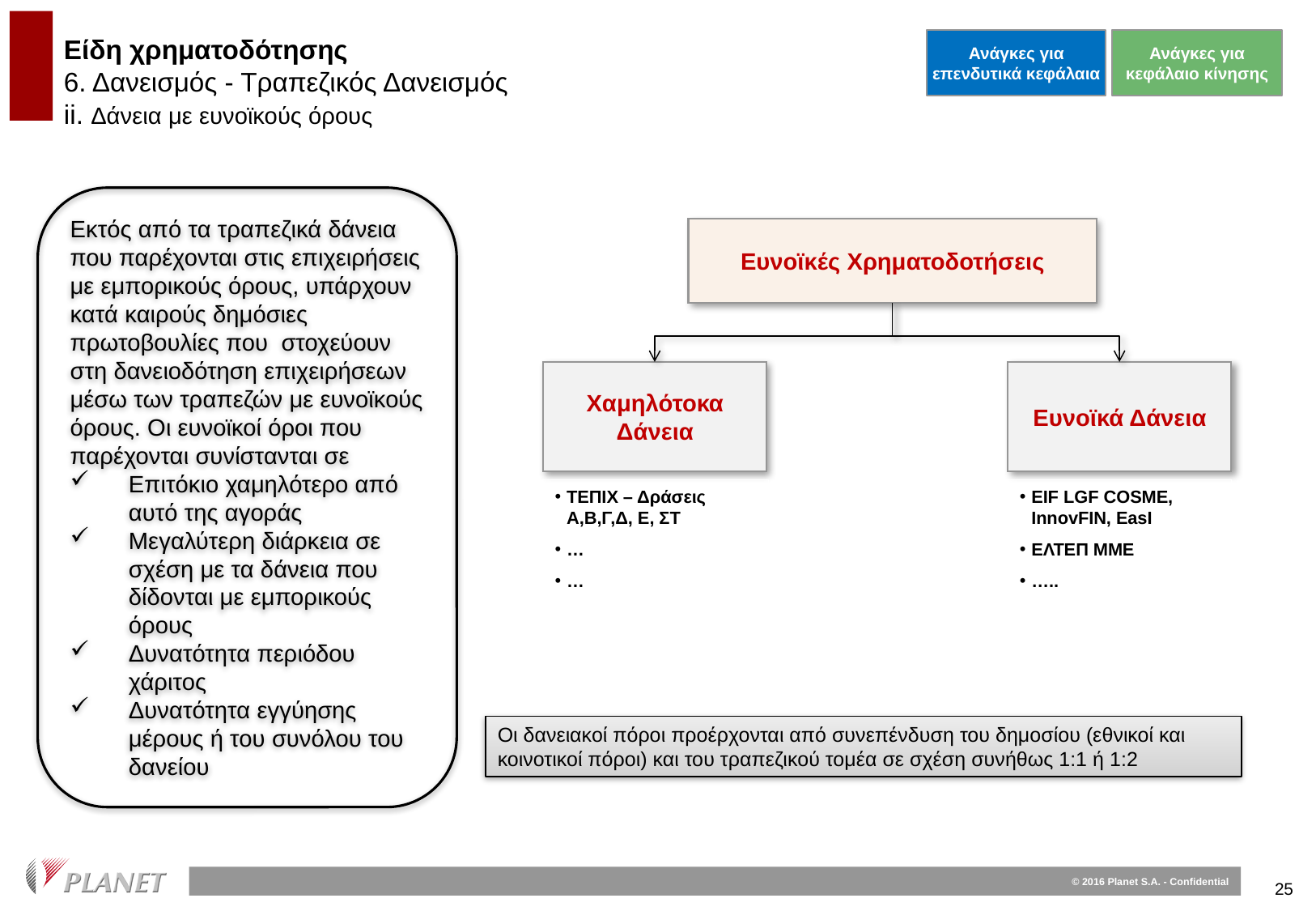

Ανάγκες για επενδυτικά κεφάλαια
Ανάγκες για κεφάλαιο κίνησης
# Είδη χρηματοδότησης 6. Δανεισμός - Τραπεζικός Δανεισμός ii. Δάνεια με ευνοϊκούς όρους
Εκτός από τα τραπεζικά δάνεια που παρέχονται στις επιχειρήσεις με εμπορικούς όρους, υπάρχουν κατά καιρούς δημόσιες πρωτοβουλίες που  στοχεύουν στη δανειοδότηση επιχειρήσεων μέσω των τραπεζών με ευνοϊκούς όρους. Οι ευνοϊκοί όροι που παρέχονται συνίστανται σε
Επιτόκιο χαμηλότερο από αυτό της αγοράς
Μεγαλύτερη διάρκεια σε σχέση με τα δάνεια που δίδονται με εμπορικούς όρους
Δυνατότητα περιόδου χάριτος
Δυνατότητα εγγύησης μέρους ή του συνόλου του δανείου
Ευνοϊκές Χρηματοδοτήσεις
Χαμηλότοκα Δάνεια
Ευνοϊκά Δάνεια
ΤΕΠΙΧ – Δράσεις Α,Β,Γ,Δ, Ε, ΣΤ
…
…
EIF LGF COSME, InnovFIN, EasI
ΕΛΤΕΠ ΜΜΕ
…..
Οι δανειακοί πόροι προέρχονται από συνεπένδυση του δημοσίου (εθνικοί και κοινοτικοί πόροι) και του τραπεζικού τομέα σε σχέση συνήθως 1:1 ή 1:2